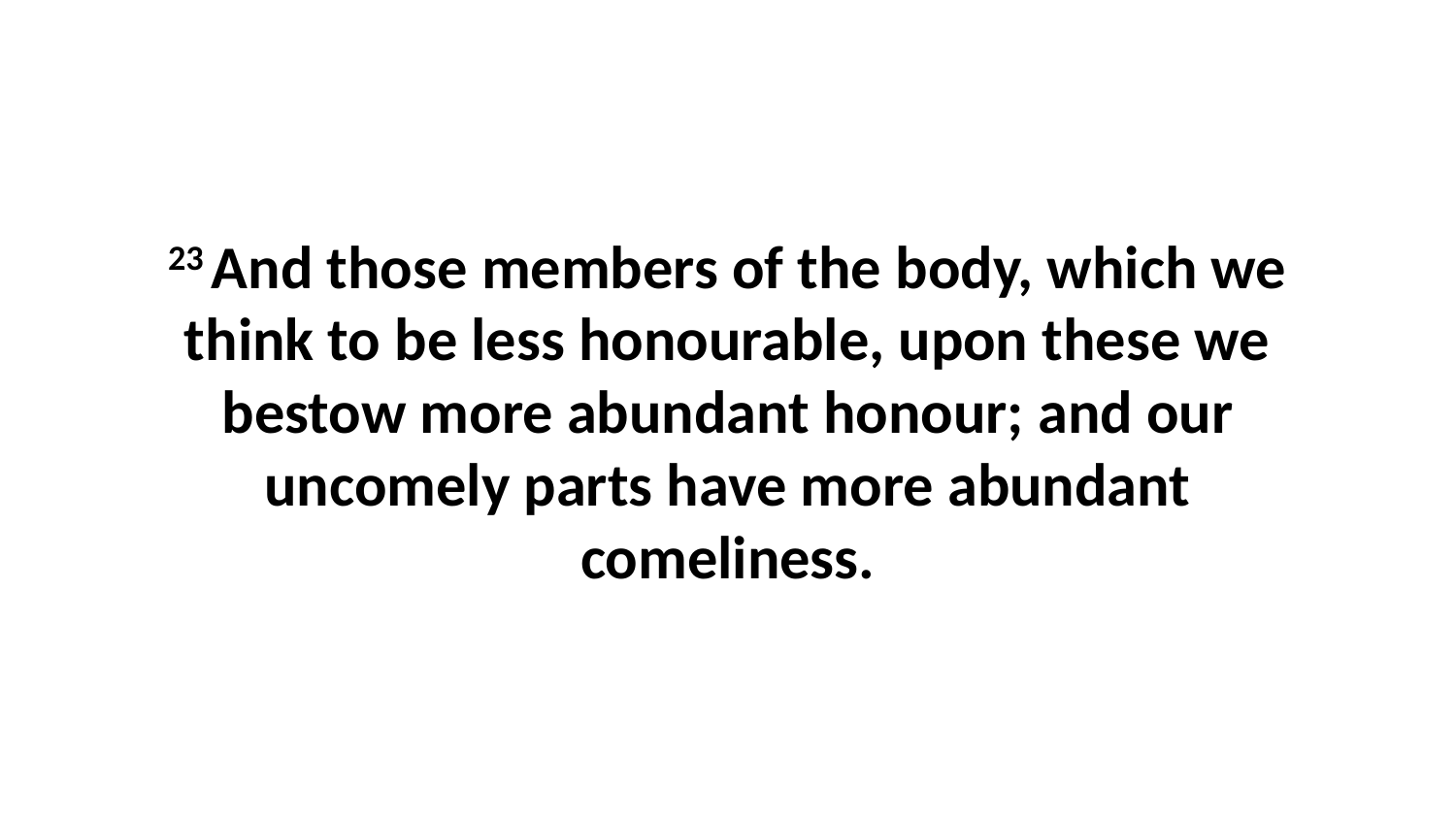

23 And those members of the body, which we think to be less honourable, upon these we bestow more abundant honour; and our uncomely parts have more abundant comeliness.